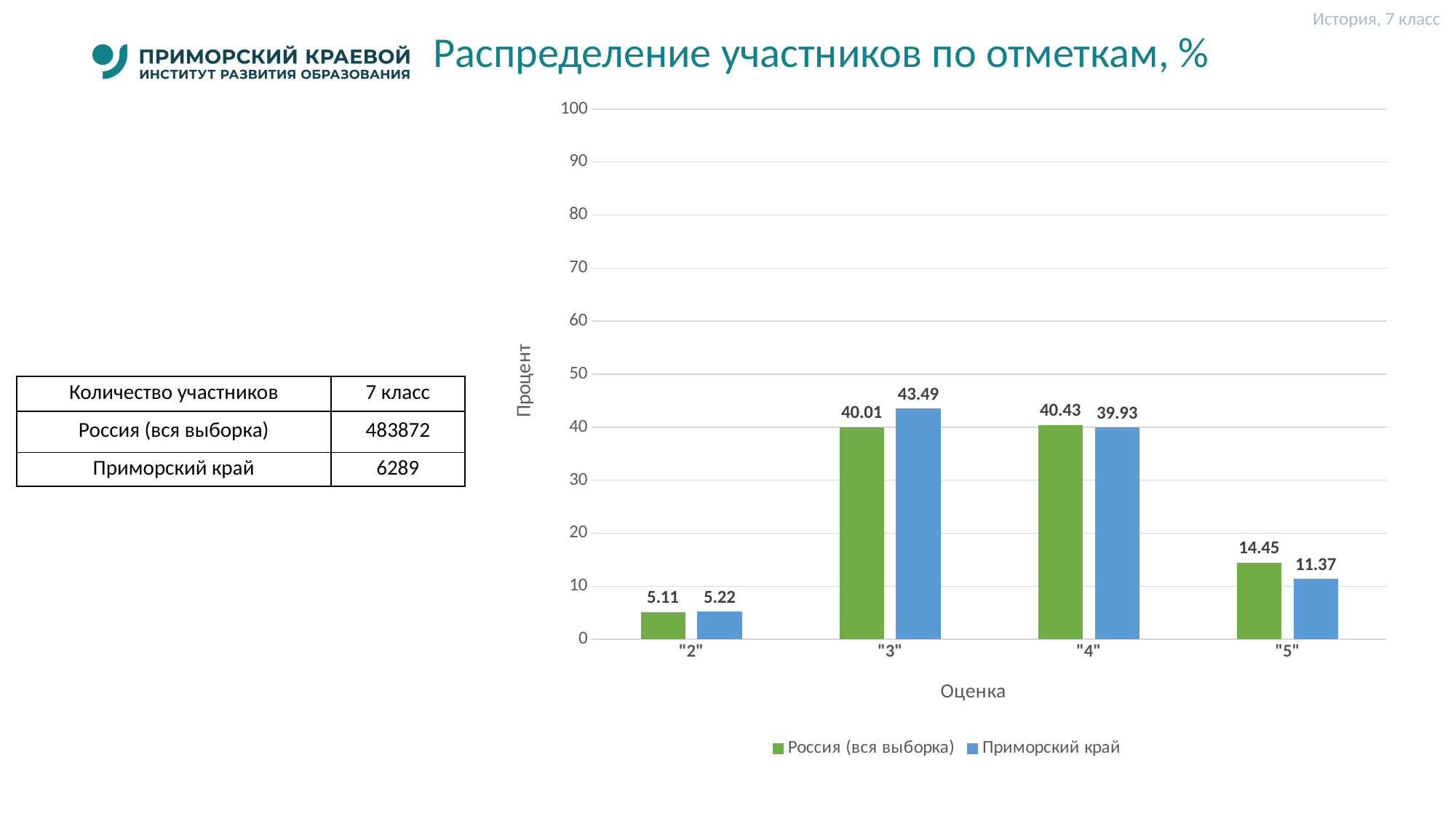

История, 7 класс
# Распределение участников по отметкам, %

### Chart

| Category | Россия (вся выборка) | Приморский край |
|---|---|---|
| "2" | 5.11 | 5.22 |
| "3" | 40.01 | 43.49 |
| "4" | 40.43 | 39.93 |
| "5" | 14.45 | 11.37 |
| Количество участников | 7 класс |
| --- | --- |
| Россия (вся выборка) | 483872 |
| Приморский край | 6289 |